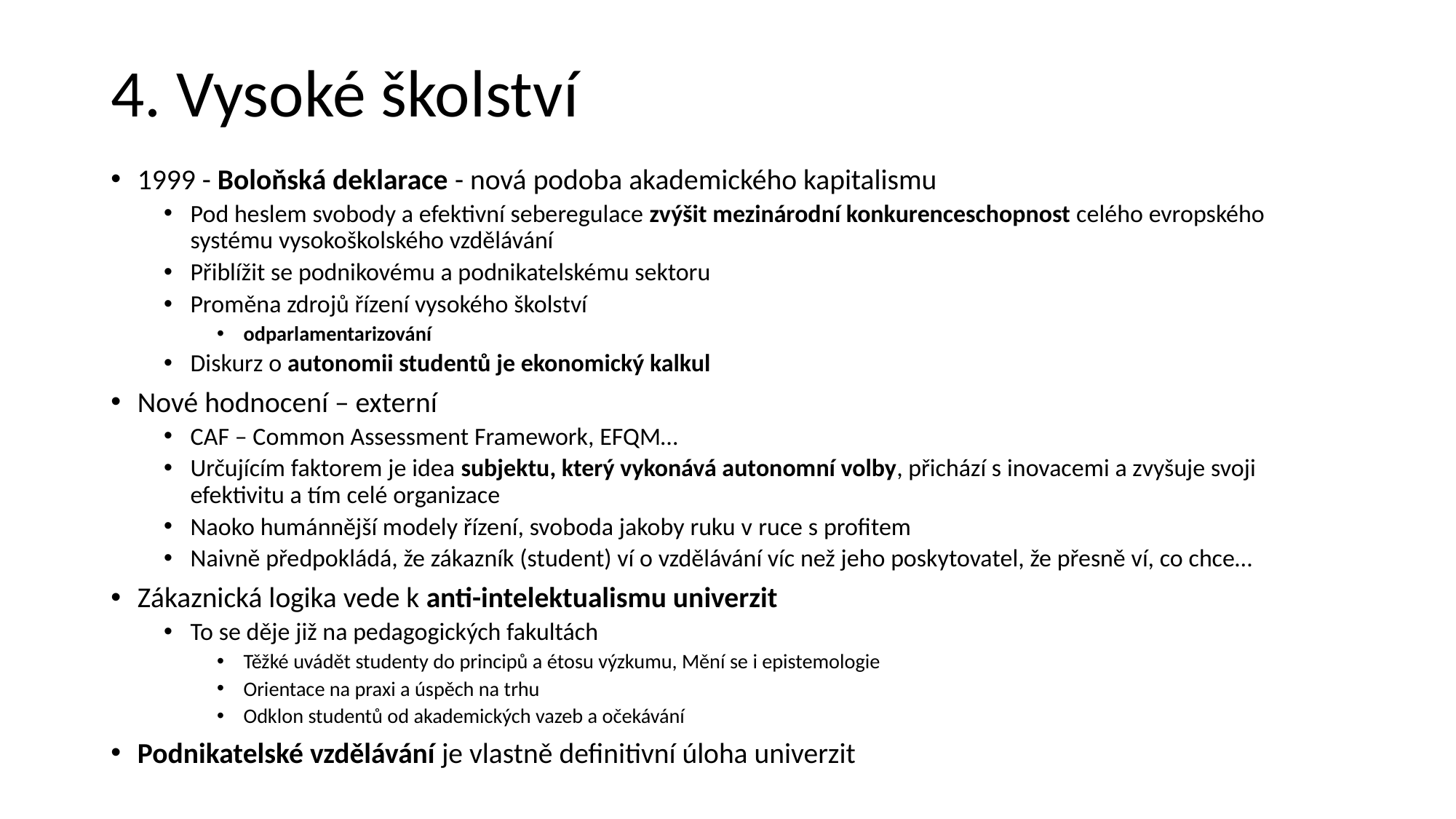

# 4. Vysoké školství
1999 - Boloňská deklarace - nová podoba akademického kapitalismu
Pod heslem svobody a efektivní seberegulace zvýšit mezinárodní konkurenceschopnost celého evropského systému vysokoškolského vzdělávání
Přiblížit se podnikovému a podnikatelskému sektoru
Proměna zdrojů řízení vysokého školství
odparlamentarizování
Diskurz o autonomii studentů je ekonomický kalkul
Nové hodnocení – externí
CAF – Common Assessment Framework, EFQM…
Určujícím faktorem je idea subjektu, který vykonává autonomní volby, přichází s inovacemi a zvyšuje svoji efektivitu a tím celé organizace
Naoko humánnější modely řízení, svoboda jakoby ruku v ruce s profitem
Naivně předpokládá, že zákazník (student) ví o vzdělávání víc než jeho poskytovatel, že přesně ví, co chce…
Zákaznická logika vede k anti-intelektualismu univerzit
To se děje již na pedagogických fakultách
Těžké uvádět studenty do principů a étosu výzkumu, Mění se i epistemologie
Orientace na praxi a úspěch na trhu
Odklon studentů od akademických vazeb a očekávání
Podnikatelské vzdělávání je vlastně definitivní úloha univerzit